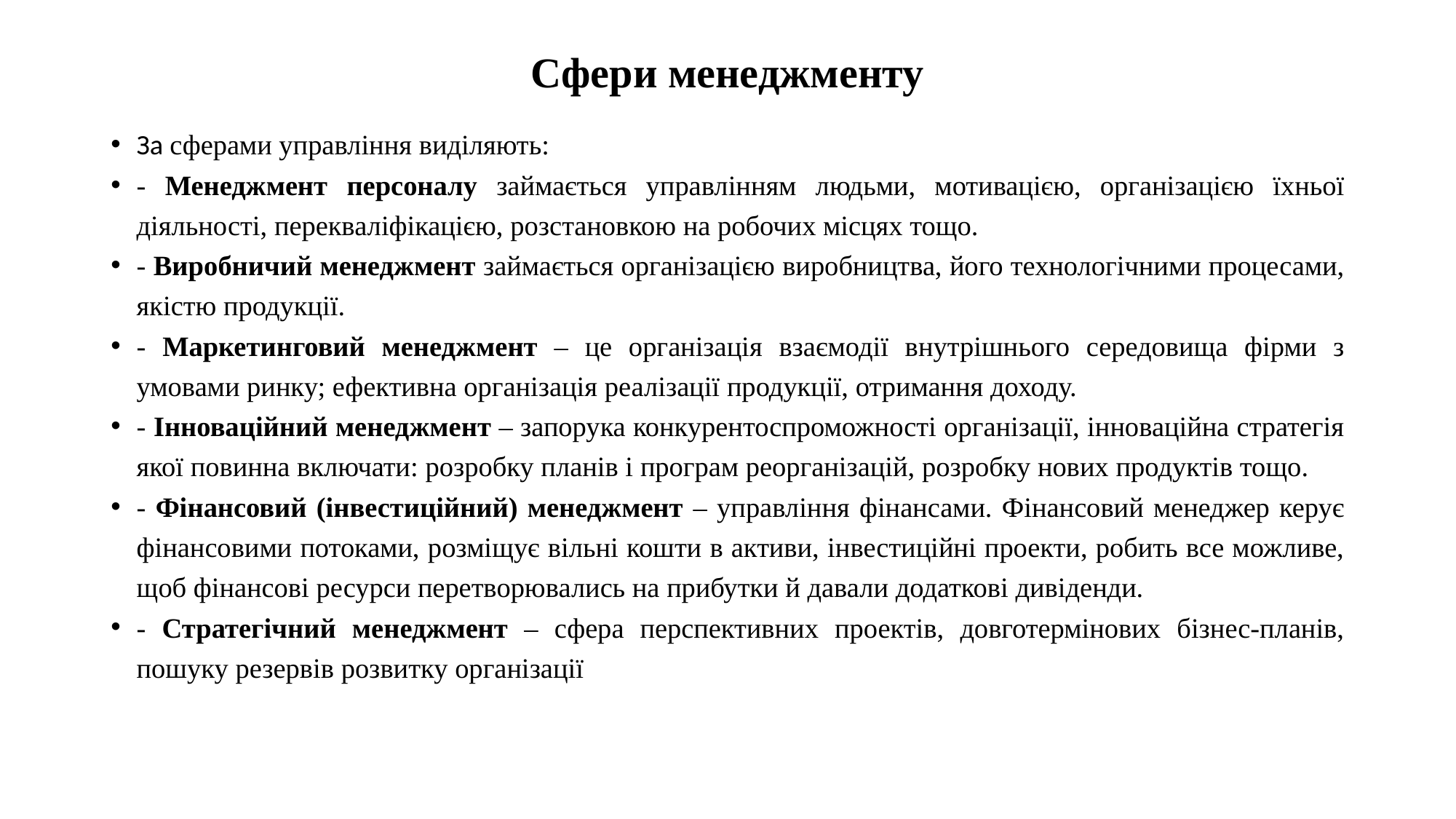

# Сфери менеджменту
За сферами управління виділяють:
- Менеджмент персоналу займається управлінням людьми, мотивацією, організацією їхньої діяльності, перекваліфікацією, розстановкою на робочих місцях тощо.
- Виробничий менеджмент займається організацією виробництва, його технологічними процесами, якістю продукції.
- Маркетинговий менеджмент – це організація взаємодії внутрішнього середовища фірми з умовами ринку; ефективна організація реалізації продукції, отримання доходу.
- Інноваційний менеджмент – запорука конкурентоспроможності організації, інноваційна стратегія якої повинна включати: розробку планів і програм реорганізацій, розробку нових продуктів тощо.
- Фінансовий (інвестиційний) менеджмент – управління фінансами. Фінансовий менеджер керує фінансовими потоками, розміщує вільні кошти в активи, інвестиційні проекти, робить все можливе, щоб фінансові ресурси перетворювались на прибутки й давали додаткові дивіденди.
- Стратегічний менеджмент – сфера перспективних проектів, довготермінових бізнес-планів, пошуку резервів розвитку організації